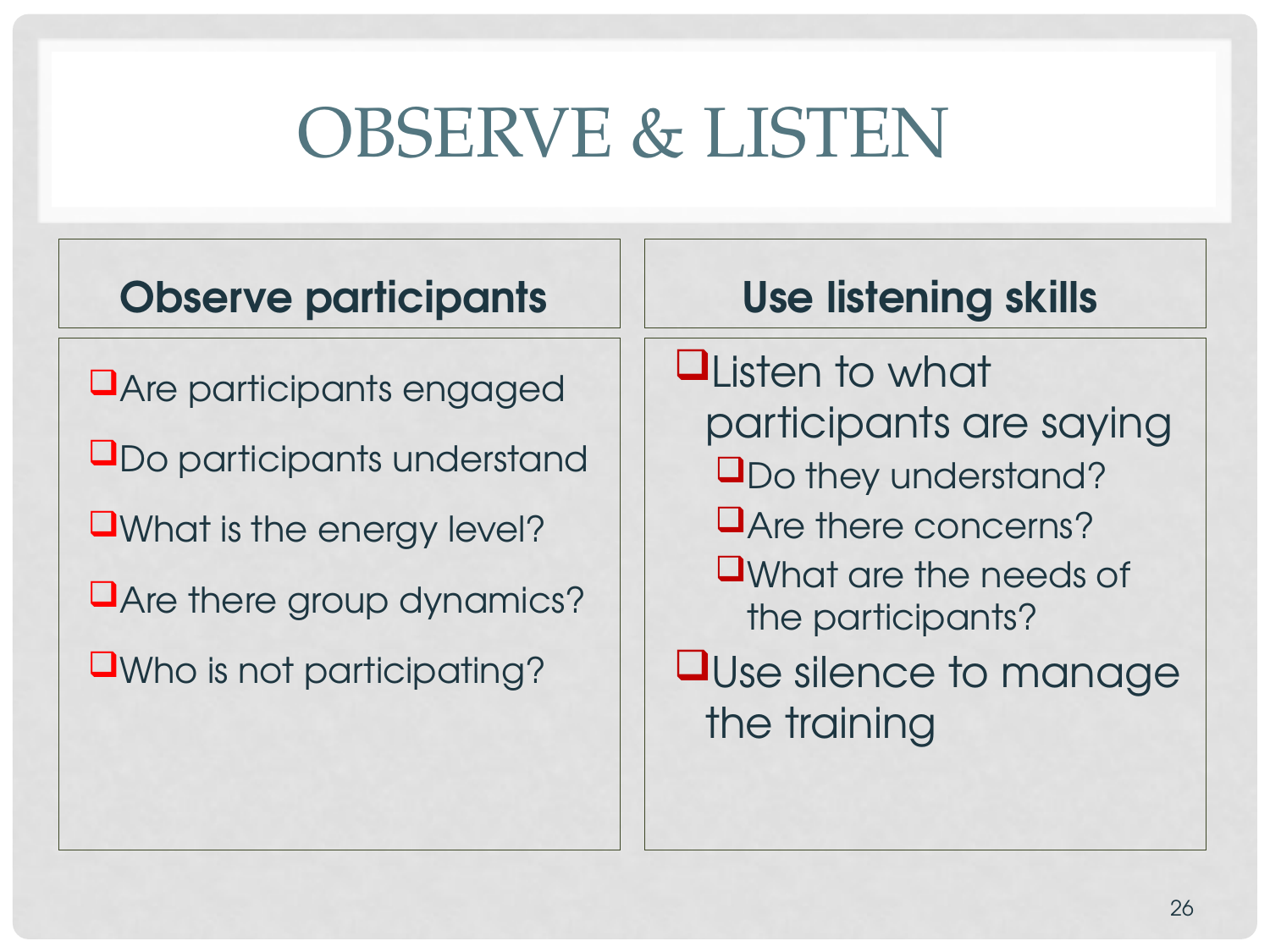

# Observe & Listen
Observe participants
Use listening skills
Are participants engaged
Do participants understand
What is the energy level?
Are there group dynamics?
Who is not participating?
Listen to what participants are saying
Do they understand?
Are there concerns?
What are the needs of the participants?
Use silence to manage the training
26